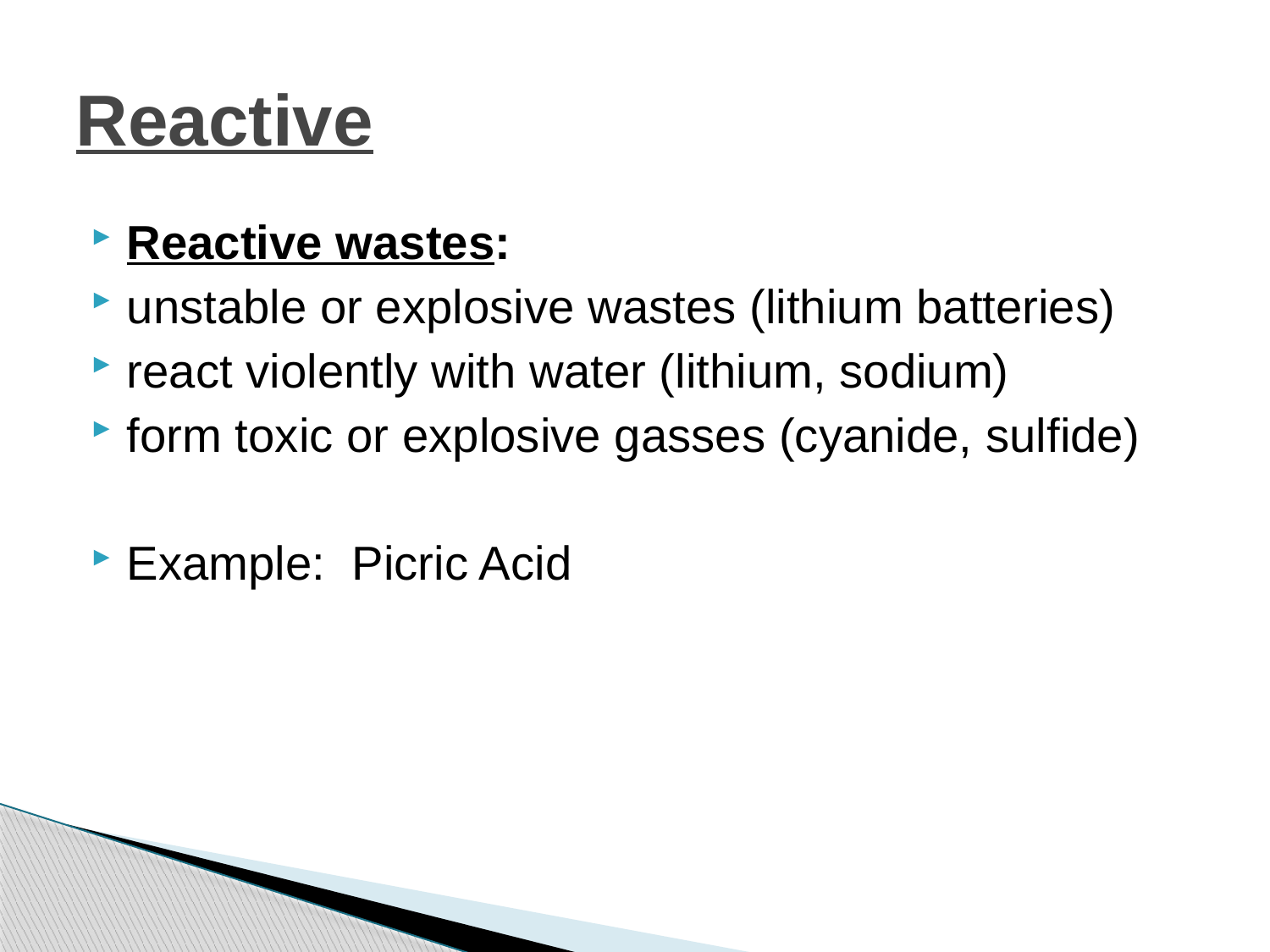

# Reactive
Reactive wastes:
unstable or explosive wastes (lithium batteries)
react violently with water (lithium, sodium)
form toxic or explosive gasses (cyanide, sulfide)

Example:  Picric Acid